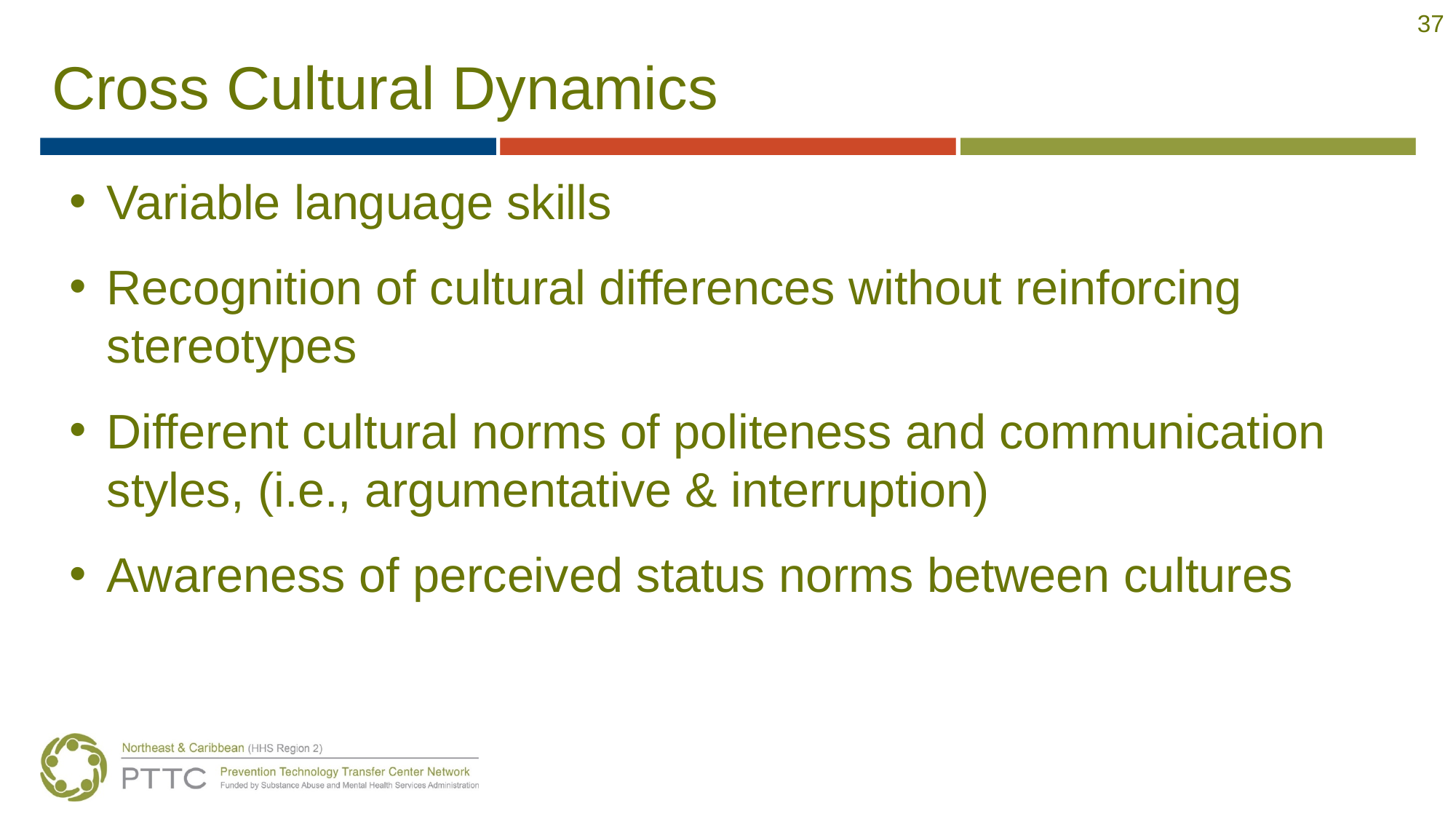

37
# Cross Cultural Dynamics
Variable language skills
Recognition of cultural differences without reinforcing stereotypes
Different cultural norms of politeness and communication styles, (i.e., argumentative & interruption)
Awareness of perceived status norms between cultures